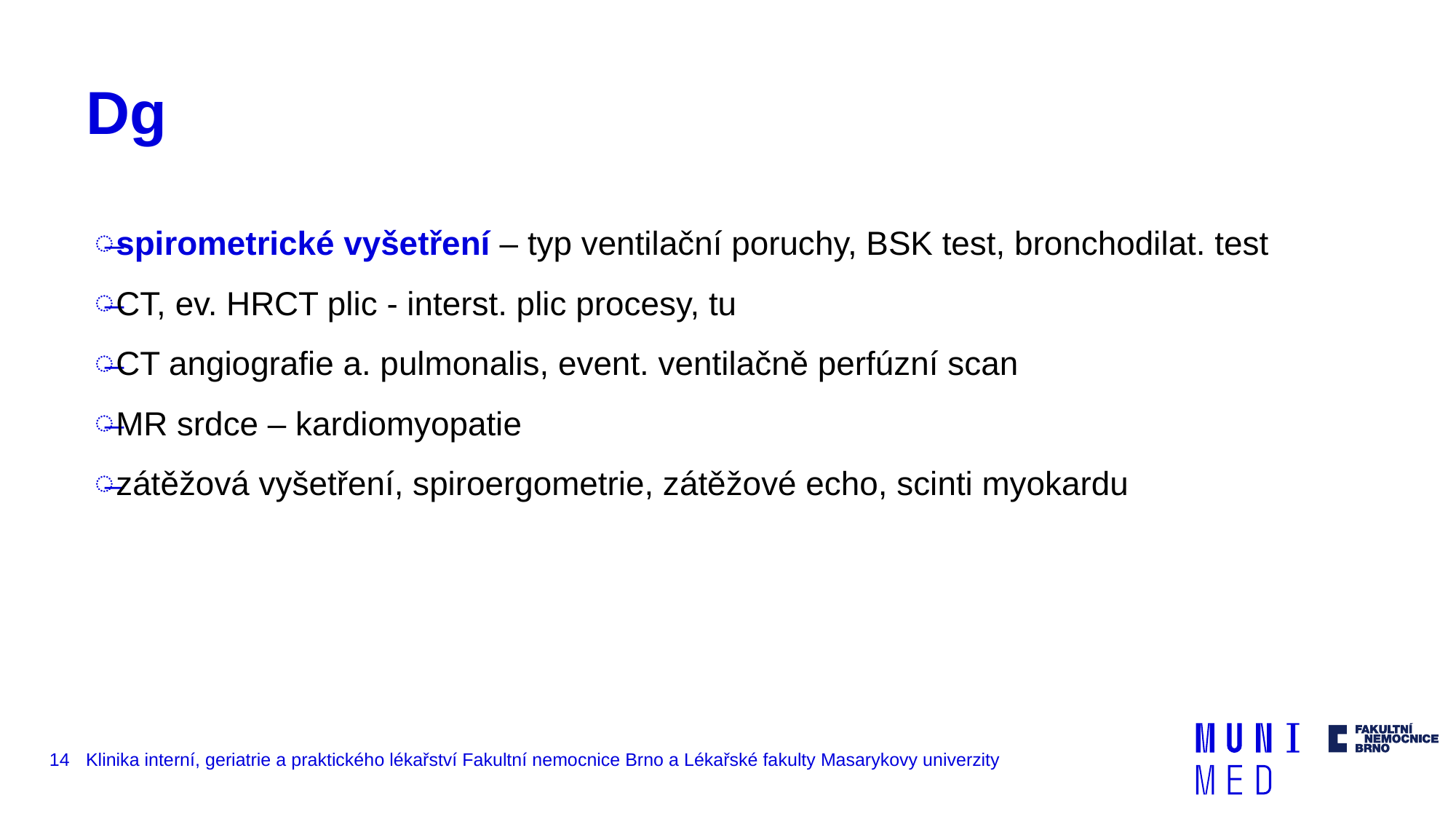

# Dg
spirometrické vyšetření – typ ventilační poruchy, BSK test, bronchodilat. test
CT, ev. HRCT plic - interst. plic procesy, tu
CT angiografie a. pulmonalis, event. ventilačně perfúzní scan
MR srdce – kardiomyopatie
zátěžová vyšetření, spiroergometrie, zátěžové echo, scinti myokardu

14
Klinika interní, geriatrie a praktického lékařství Fakultní nemocnice Brno a Lékařské fakulty Masarykovy univerzity